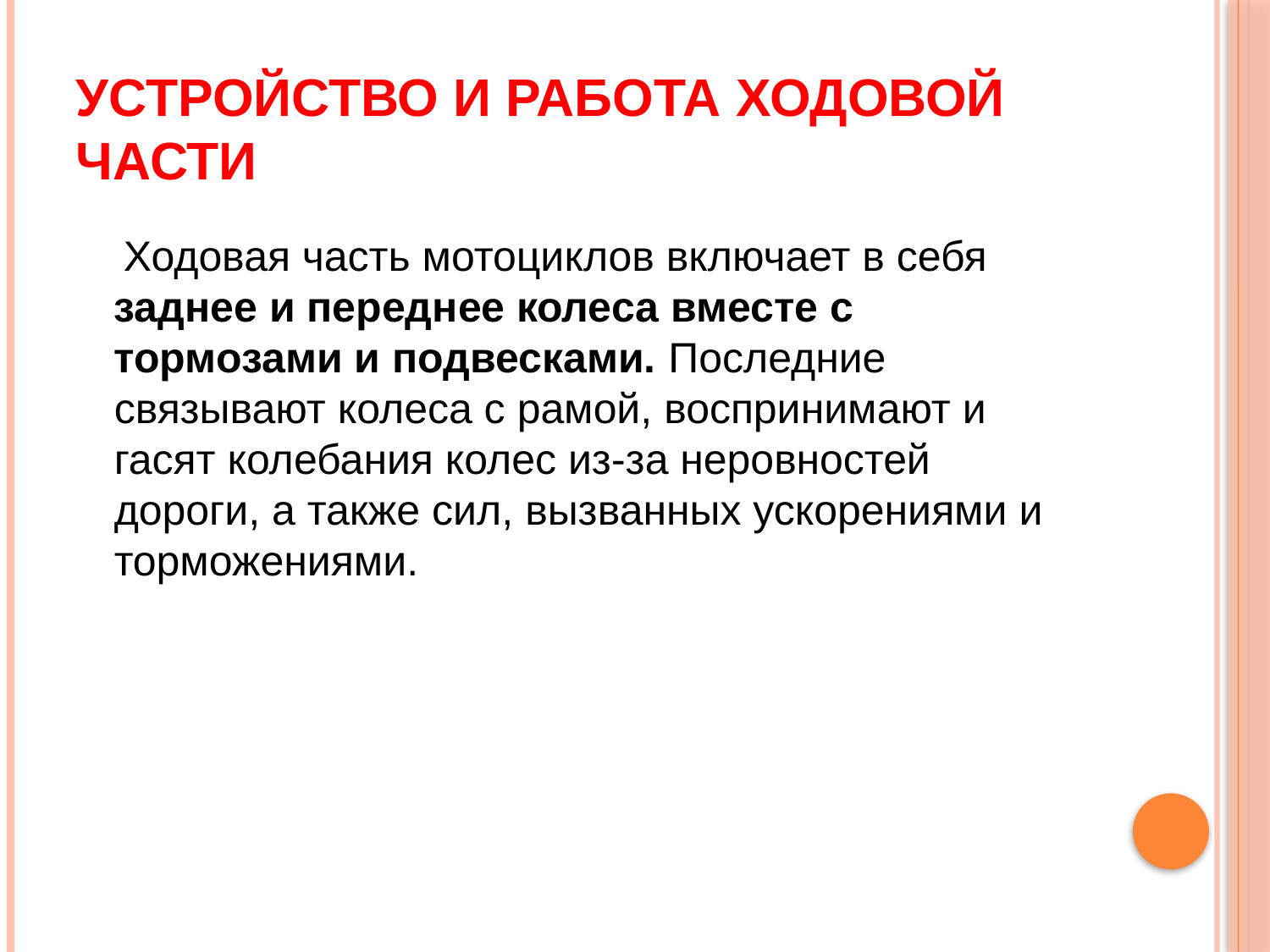

# Устройство и работа ходовой части
    Ходовая часть мотоциклов включает в себя заднее и переднее колеса вместе с тормозами и подвесками. Последние связывают колеса с рамой, воспринимают и гасят колебания колес из-за неровностей дороги, а также сил, вызванных ускорениями и торможениями.